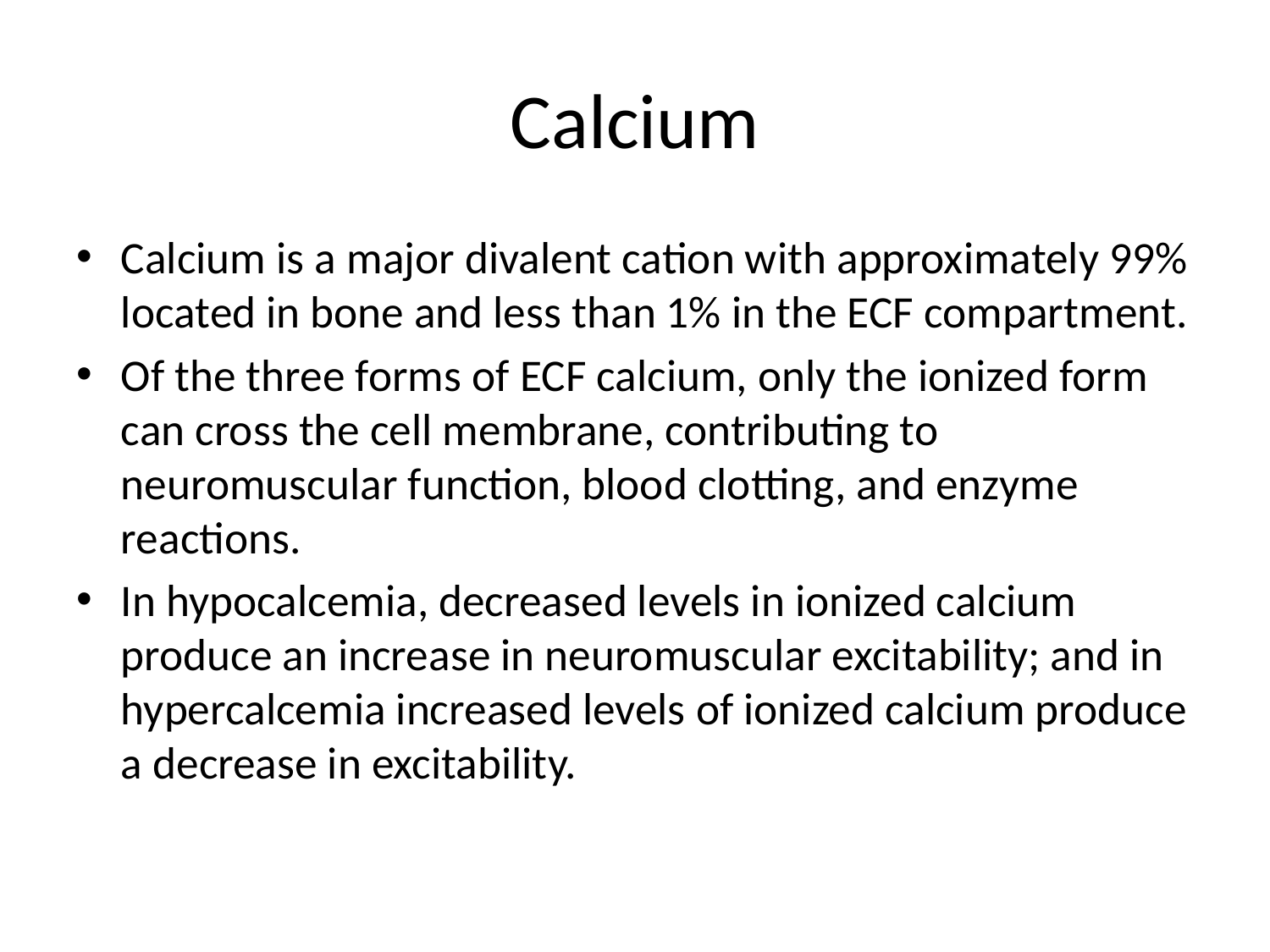

# Calcium
Calcium is a major divalent cation with approximately 99% located in bone and less than 1% in the ECF compartment.
Of the three forms of ECF calcium, only the ionized form can cross the cell membrane, contributing to neuromuscular function, blood clotting, and enzyme reactions.
In hypocalcemia, decreased levels in ionized calcium produce an increase in neuromuscular excitability; and in hypercalcemia increased levels of ionized calcium produce a decrease in excitability.